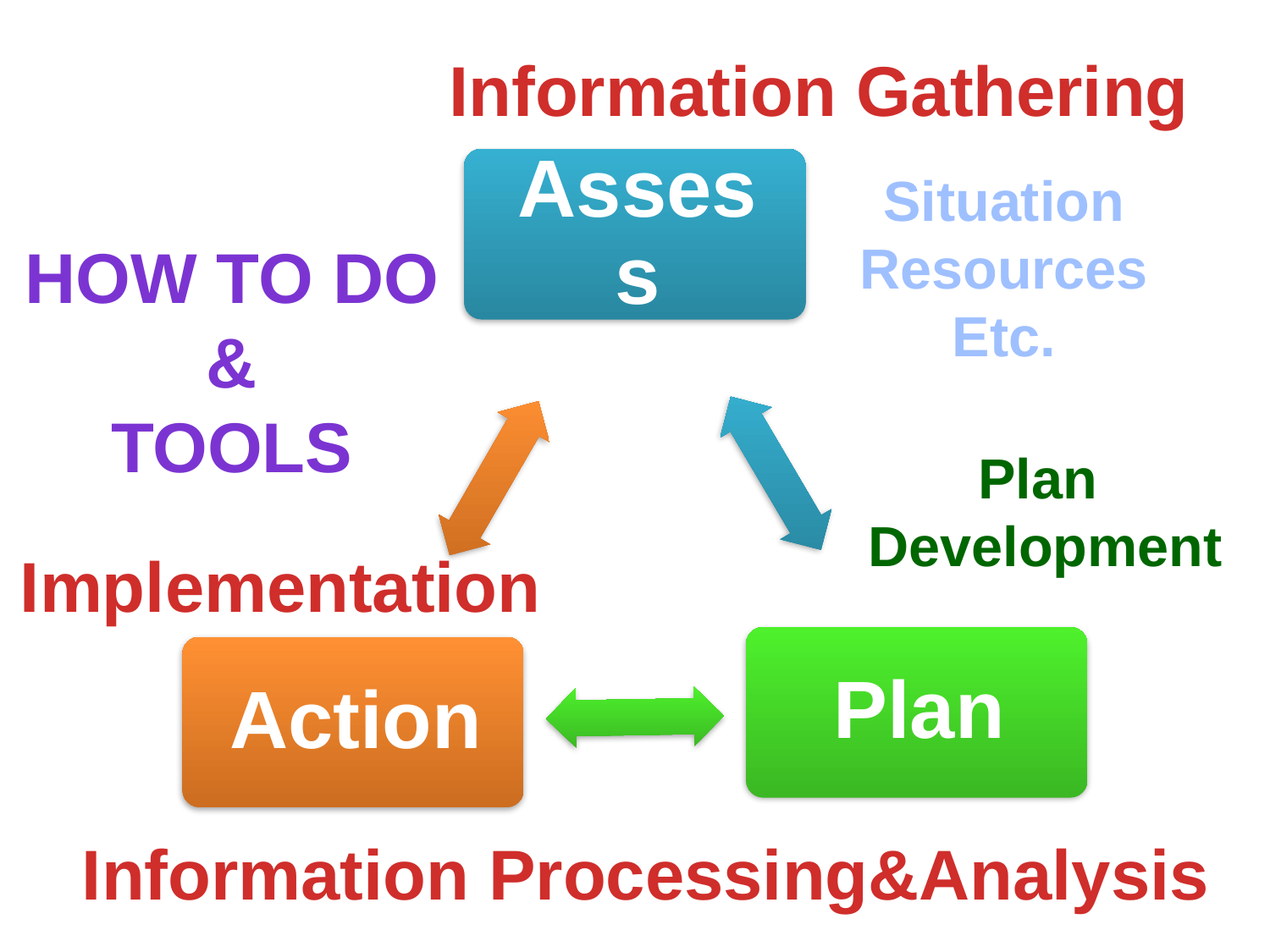

Information Gathering
Assess

Plan

Action

Situation
Resources
Etc.
How to do
&
tools
Plan
Development
Implementation
Information Processing&Analysis